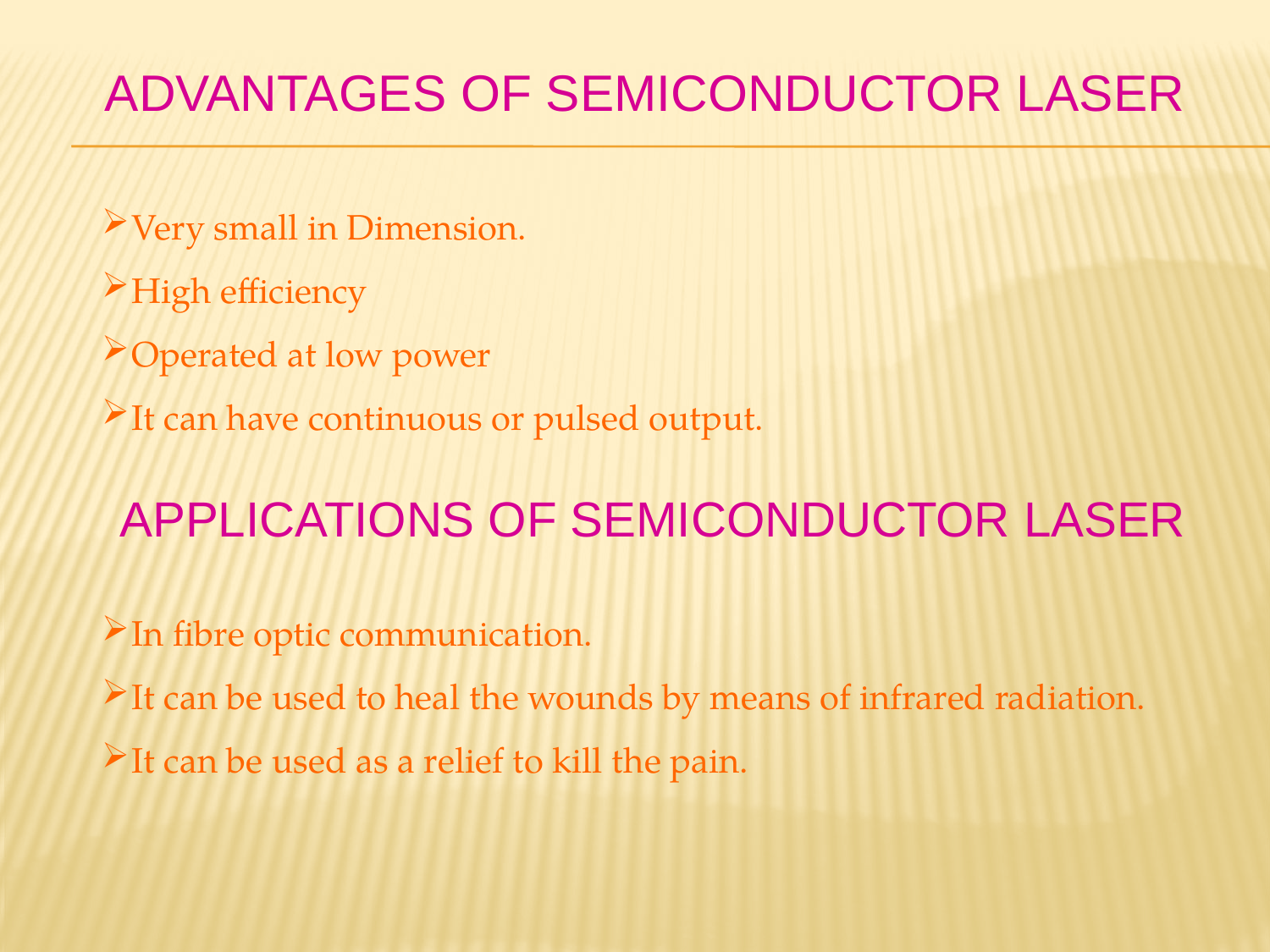

Advantages of semiconductor laser
Very small in Dimension.
High efficiency
Operated at low power
It can have continuous or pulsed output.
Applications of semiconductor laser
In fibre optic communication.
It can be used to heal the wounds by means of infrared radiation.
It can be used as a relief to kill the pain.